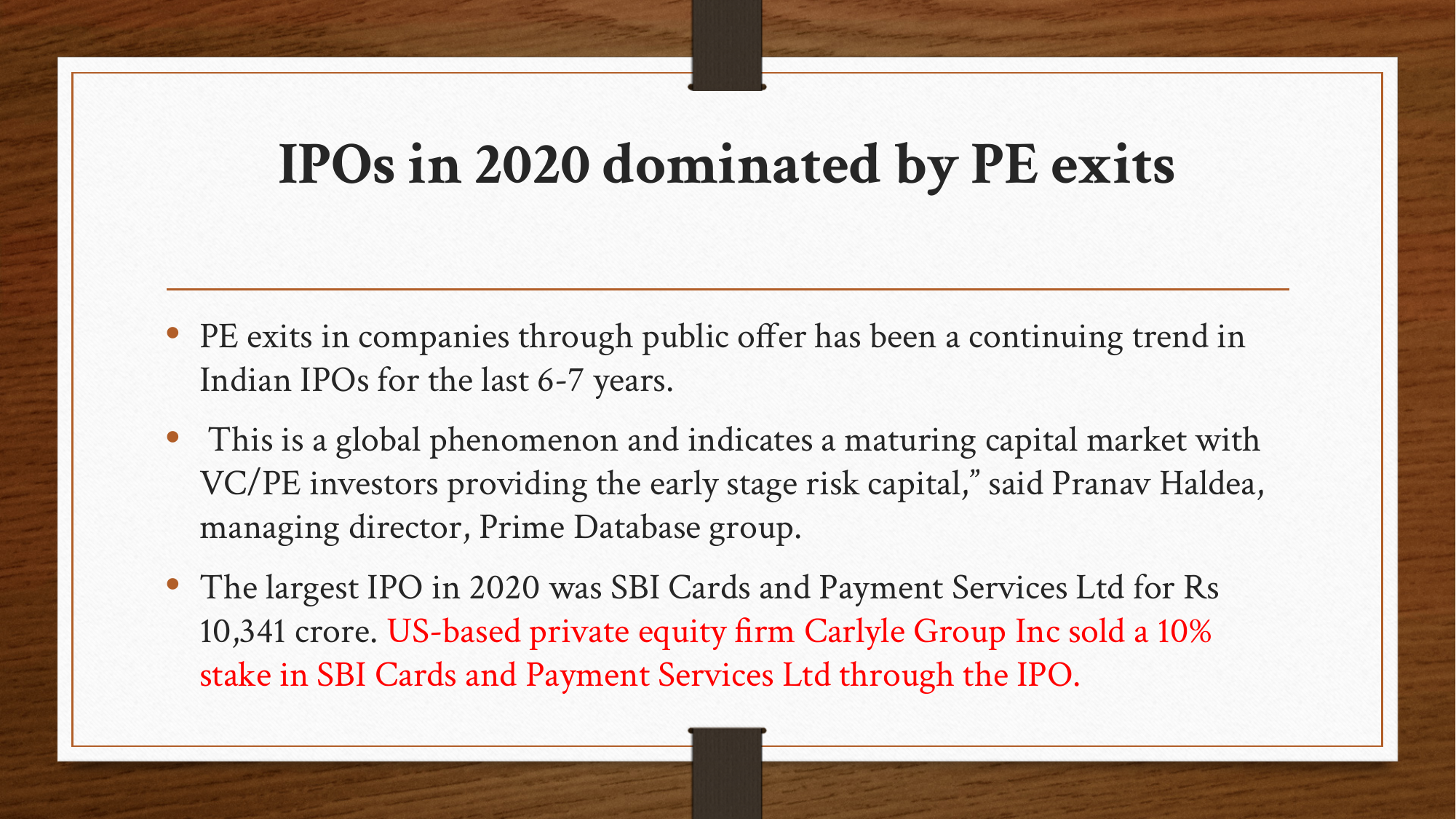

# IPOs in 2020 dominated by PE exits
PE exits in companies through public offer has been a continuing trend in Indian IPOs for the last 6-7 years.
 This is a global phenomenon and indicates a maturing capital market with VC/PE investors providing the early stage risk capital,” said Pranav Haldea, managing director, Prime Database group.
The largest IPO in 2020 was SBI Cards and Payment Services Ltd for Rs 10,341 crore. US-based private equity firm Carlyle Group Inc sold a 10% stake in SBI Cards and Payment Services Ltd through the IPO.